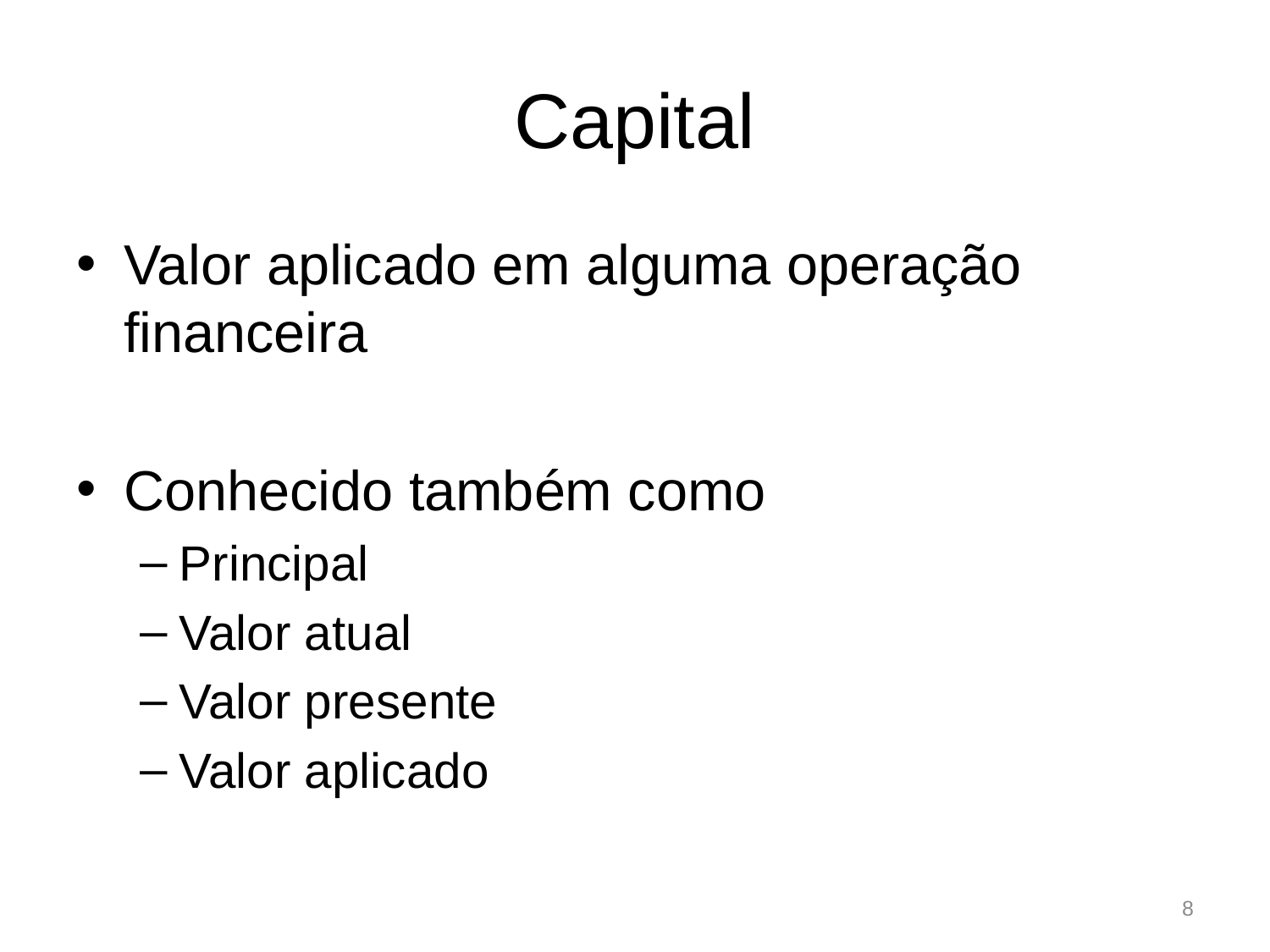

# Capital
Valor aplicado em alguma operação financeira

Conhecido também como
Principal
Valor atual
Valor presente
Valor aplicado
8